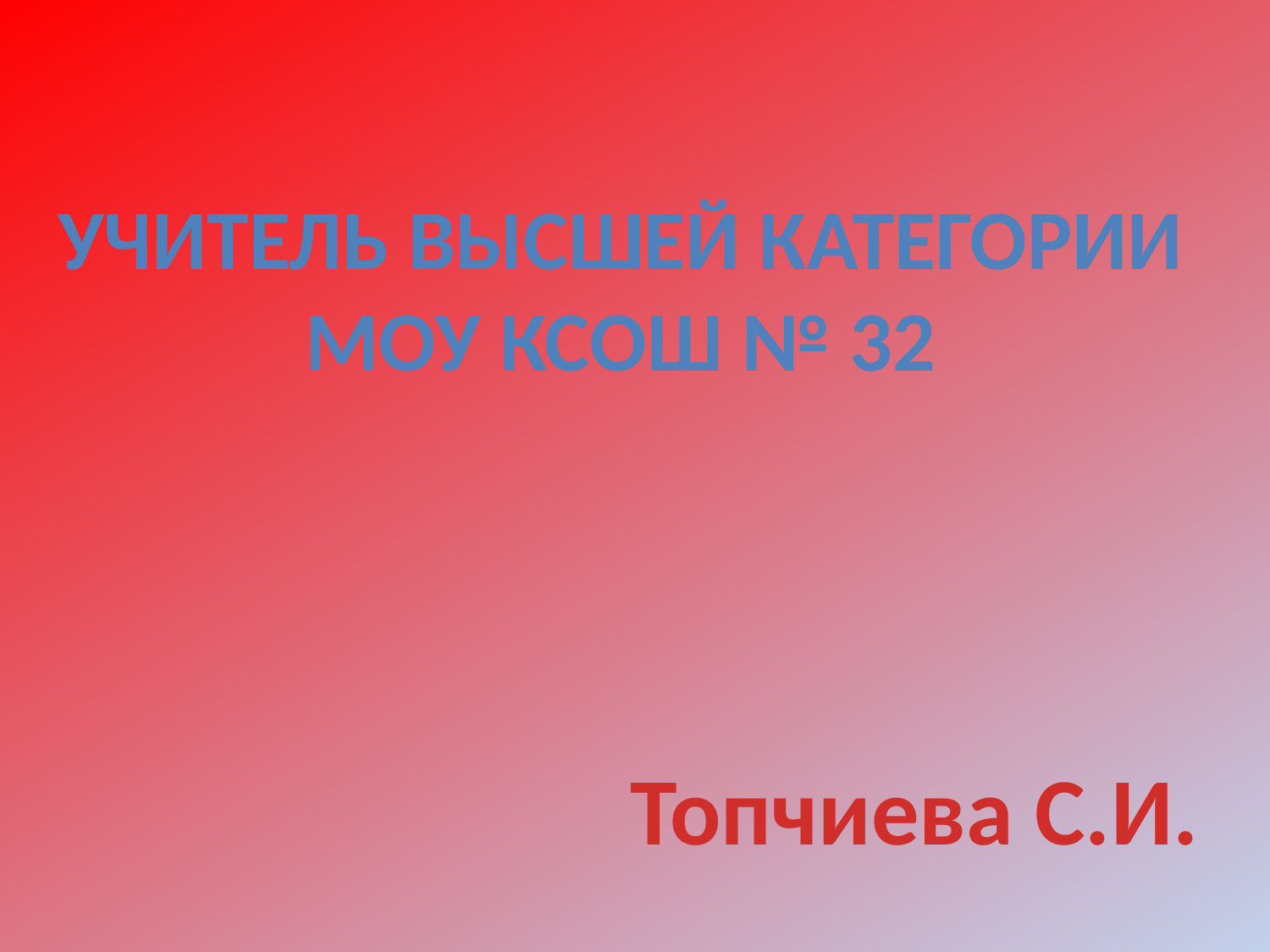

Учитель высшей категории
МОУ КСОШ № 32
Топчиева С.И.